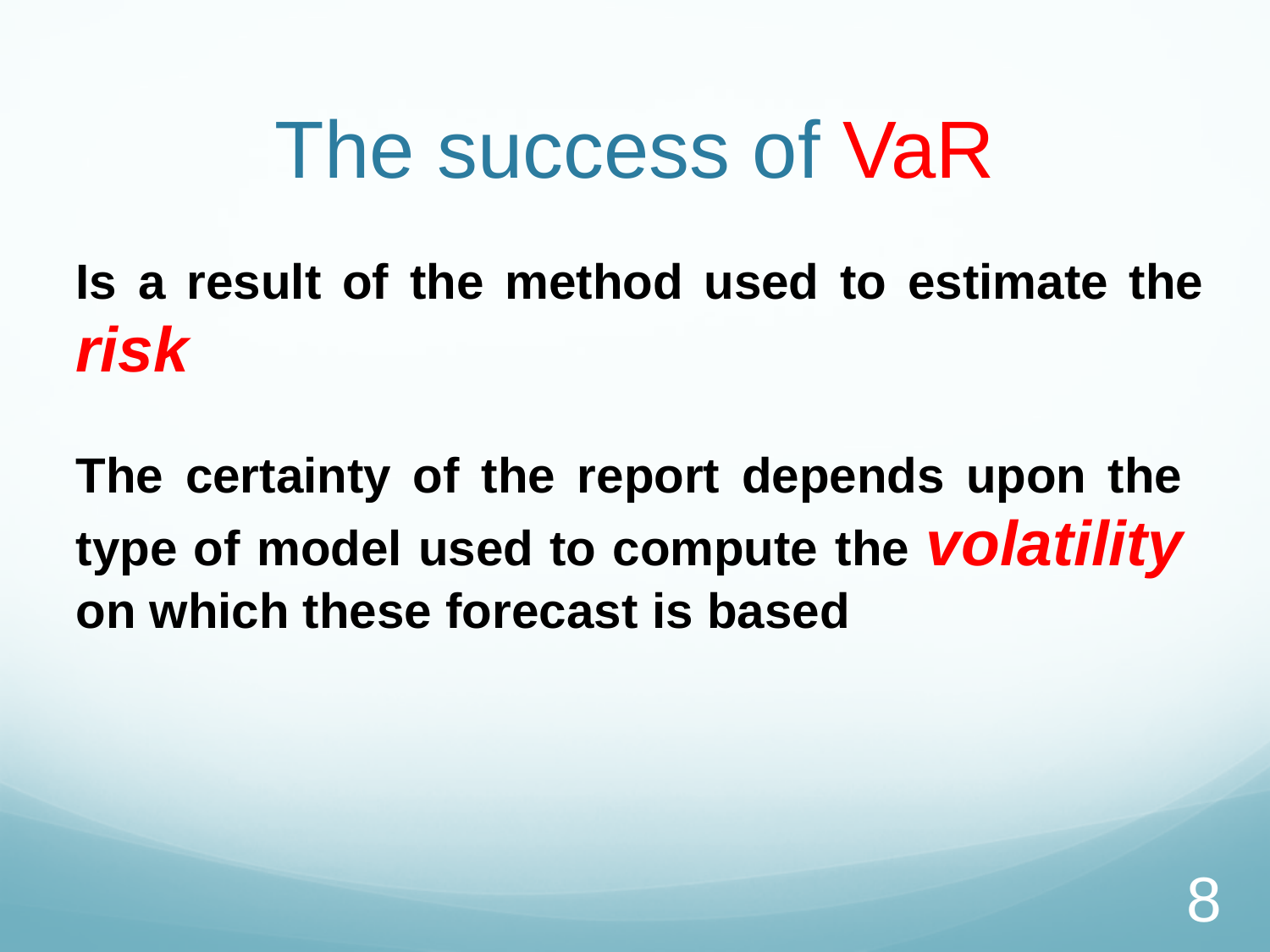

# The success of VaR
Is a result of the method used to estimate the risk
The certainty of the report depends upon the type of model used to compute the volatility on which these forecast is based
8